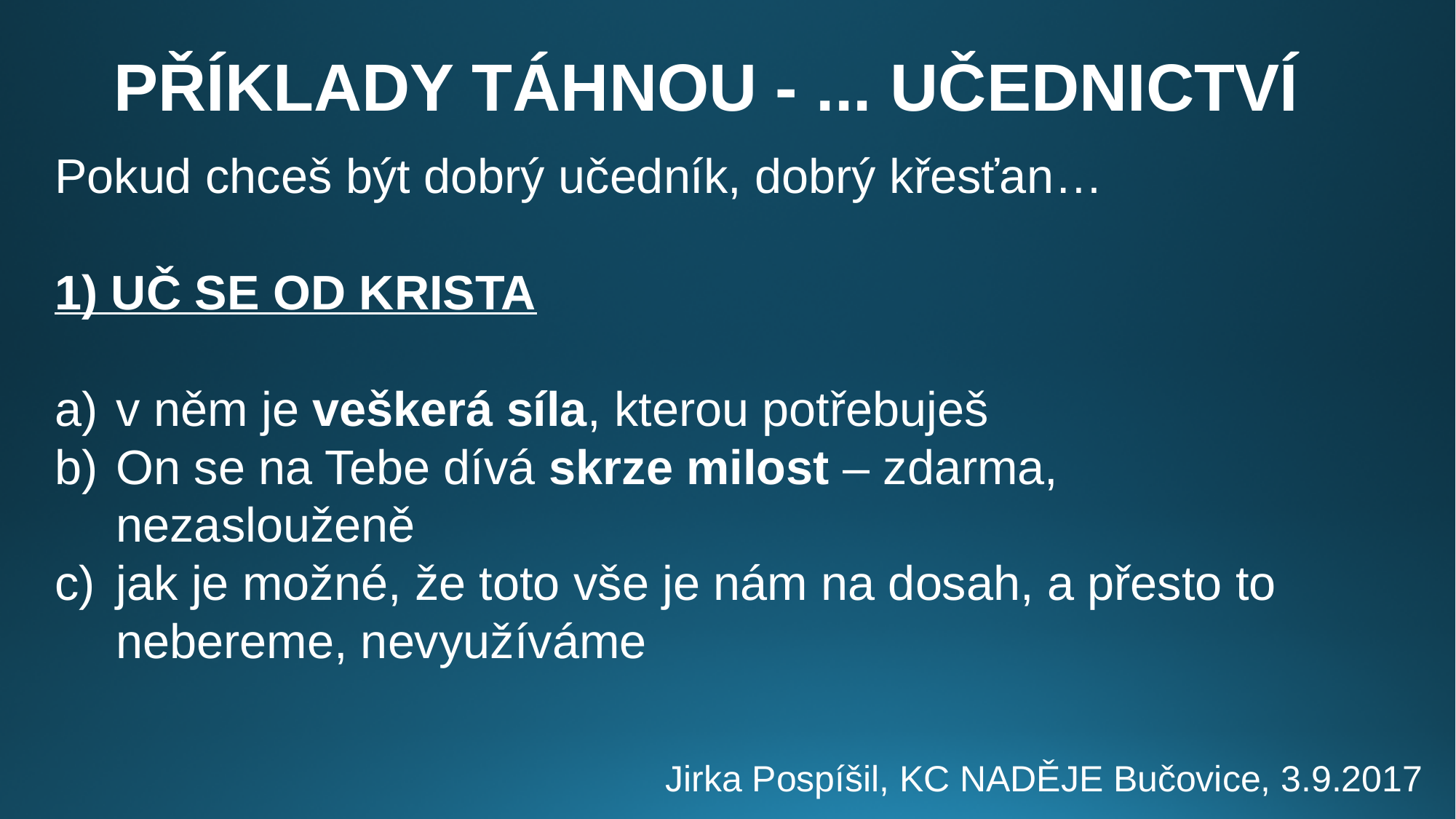

PŘÍKLADY TÁHNOU - ... učednictví
Pokud chceš být dobrý učedník, dobrý křesťan…

1) UČ SE OD KRISTA

v něm je veškerá síla, kterou potřebuješ
On se na Tebe dívá skrze milost – zdarma, nezaslouženě
jak je možné, že toto vše je nám na dosah, a přesto to nebereme, nevyužíváme
Jirka Pospíšil, KC NADĚJE Bučovice, 3.9.2017